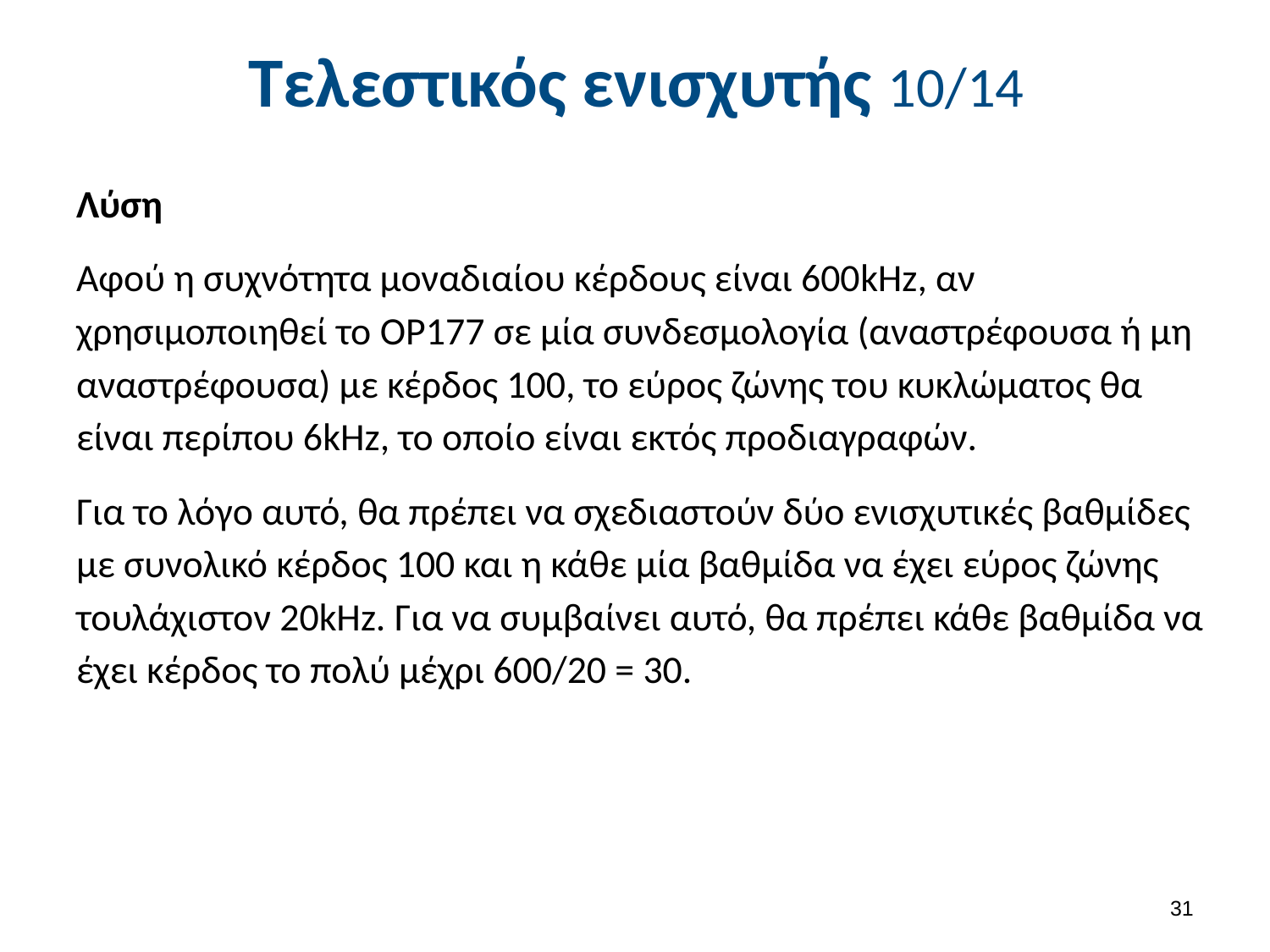

# Τελεστικός ενισχυτής 10/14
Λύση
Αφού η συχνότητα μοναδιαίου κέρδους είναι 600kHz, αν χρησιμοποιηθεί το OP177 σε μία συνδεσμολογία (αναστρέφουσα ή μη αναστρέφουσα) με κέρδος 100, το εύρος ζώνης του κυκλώματος θα είναι περίπου 6kHz, το οποίο είναι εκτός προδιαγραφών.
Για το λόγο αυτό, θα πρέπει να σχεδιαστούν δύο ενισχυτικές βαθμίδες με συνολικό κέρδος 100 και η κάθε μία βαθμίδα να έχει εύρος ζώνης τουλάχιστον 20kHz. Για να συμβαίνει αυτό, θα πρέπει κάθε βαθμίδα να έχει κέρδος το πολύ μέχρι 600/20 = 30.
31